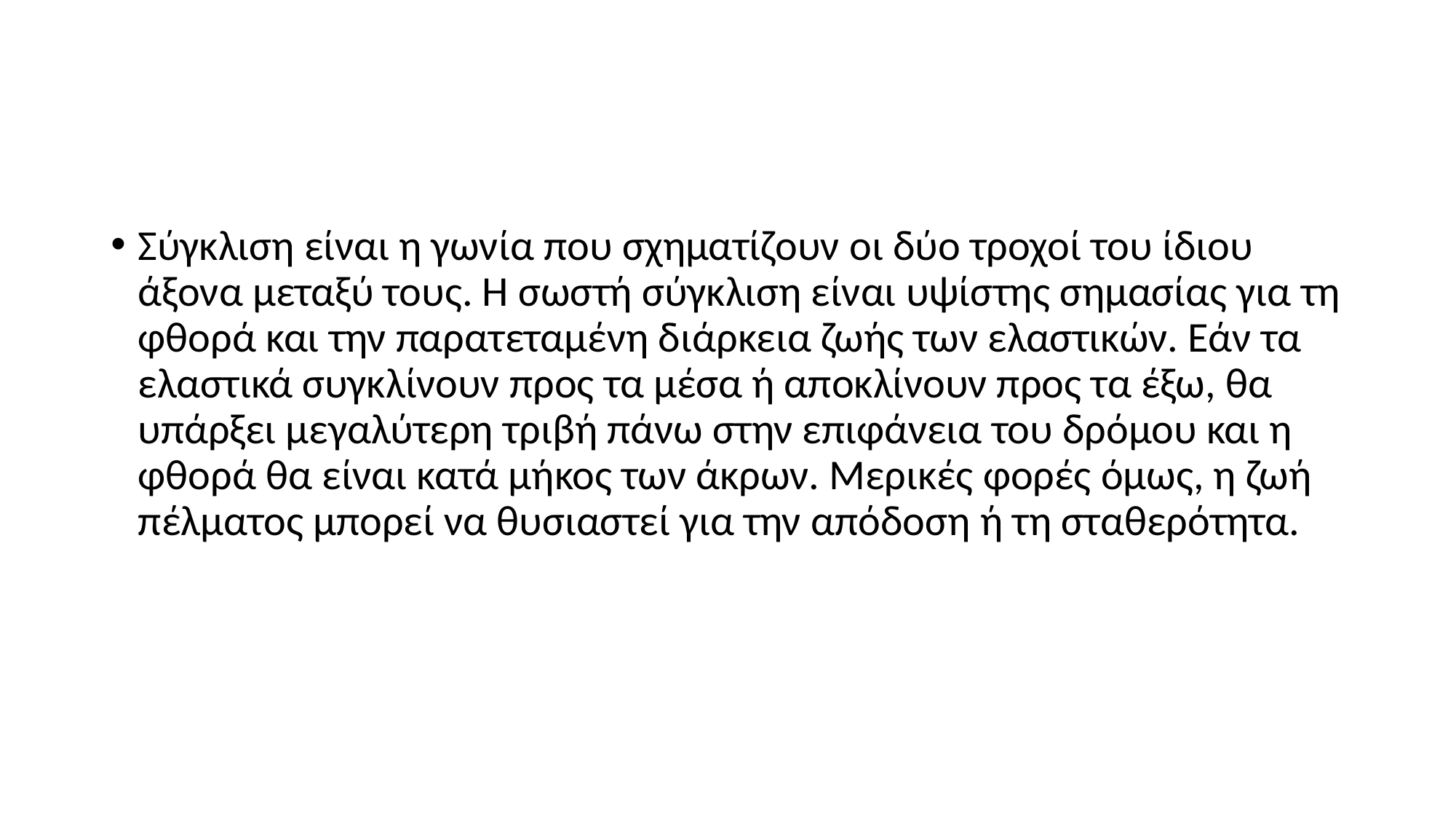

#
Σύγκλιση είναι η γωνία που σχηματίζουν οι δύο τροχοί του ίδιου άξονα μεταξύ τους. Η σωστή σύγκλιση είναι υψίστης σημασίας για τη φθορά και την παρατεταμένη διάρκεια ζωής των ελαστικών. Εάν τα ελαστικά συγκλίνουν προς τα μέσα ή αποκλίνουν προς τα έξω, θα υπάρξει μεγαλύτερη τριβή πάνω στην επιφάνεια του δρόμου και η φθορά θα είναι κατά μήκος των άκρων. Μερικές φορές όμως, η ζωή πέλματος μπορεί να θυσιαστεί για την απόδοση ή τη σταθερότητα.